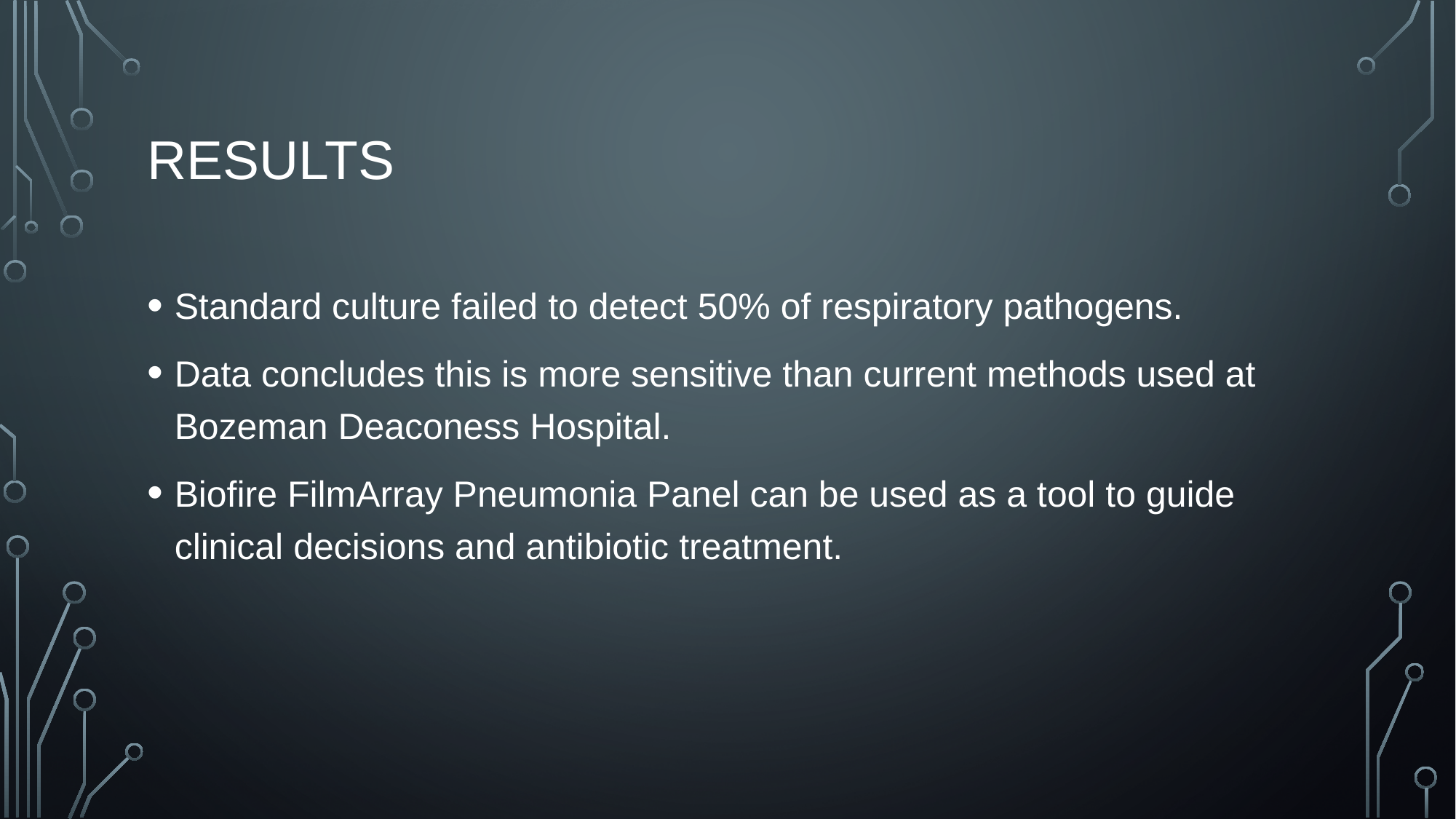

# Results
Standard culture failed to detect 50% of respiratory pathogens.
Data concludes this is more sensitive than current methods used at Bozeman Deaconess Hospital.
Biofire FilmArray Pneumonia Panel can be used as a tool to guide clinical decisions and antibiotic treatment.